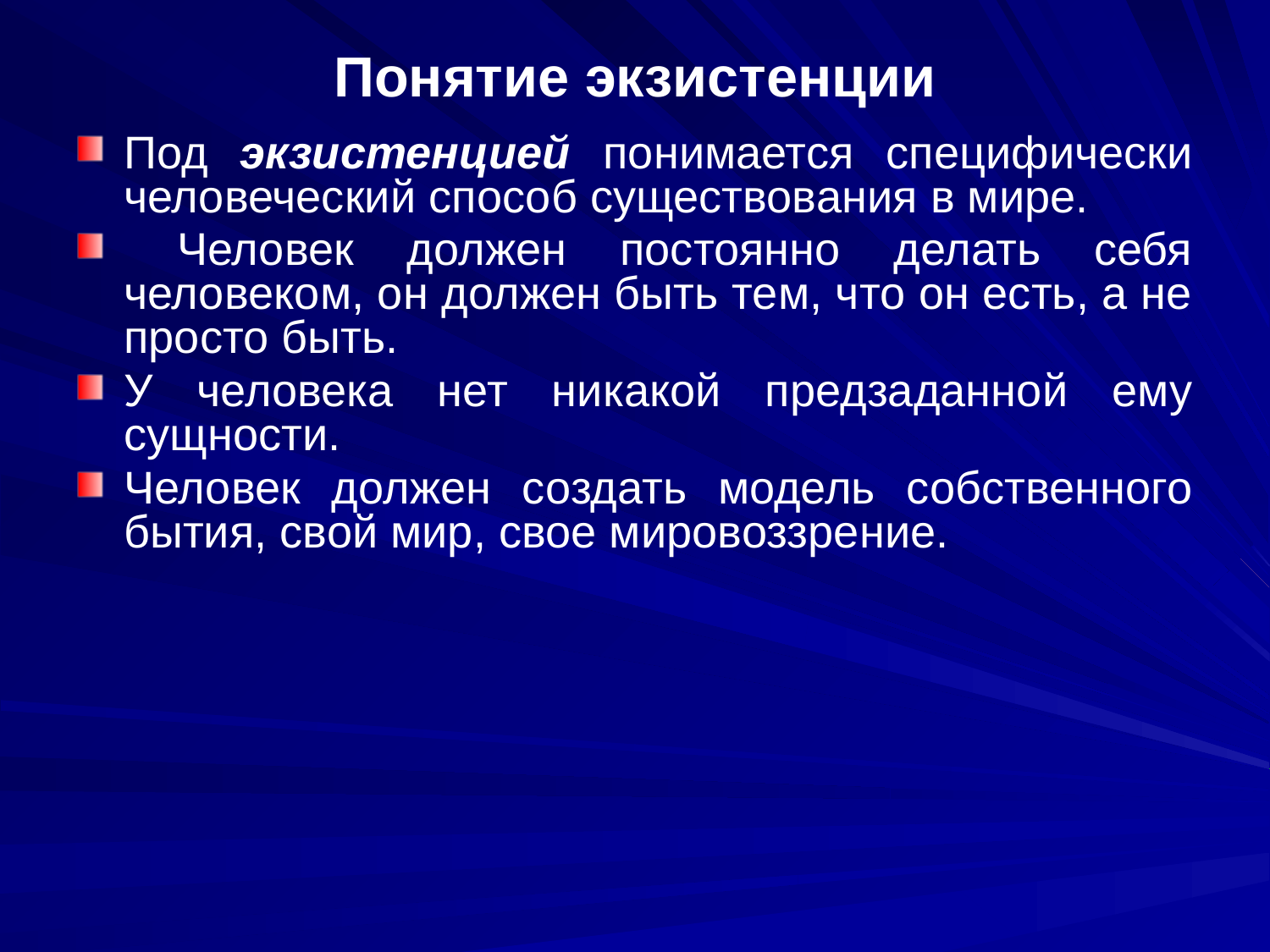

# Понятие экзистенции
Под экзистенцией понимается специфически человеческий способ существования в мире.
 Человек должен постоянно делать себя человеком, он должен быть тем, что он есть, а не просто быть.
У человека нет никакой предзаданной ему сущности.
Человек должен создать модель собственного бытия, свой мир, свое мировоззрение.